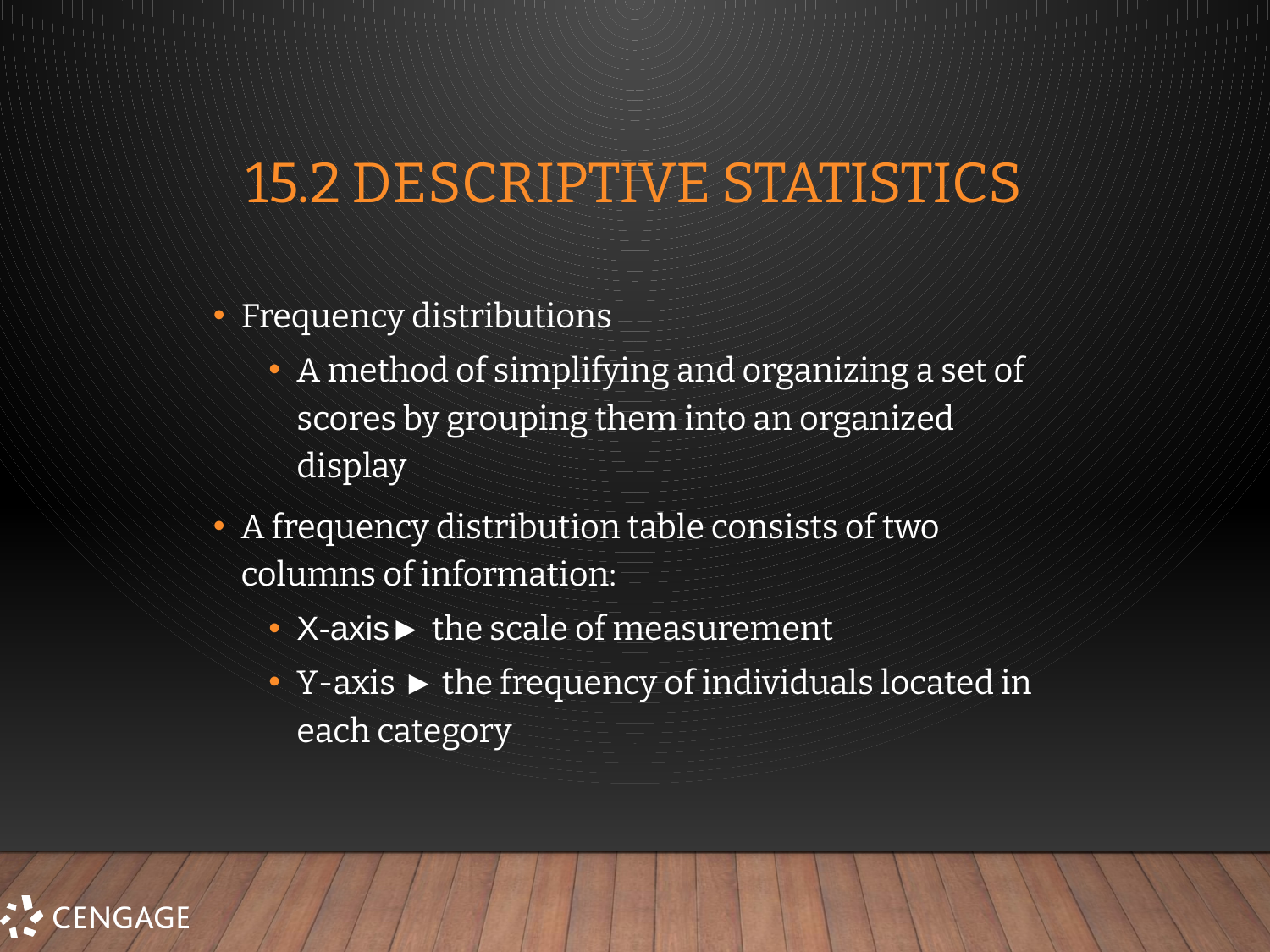

# 15.2 Descriptive Statistics
Frequency distributions
A method of simplifying and organizing a set of scores by grouping them into an organized display
A frequency distribution table consists of two columns of information:
X-axis► the scale of measurement
Y-axis ► the frequency of individuals located in each category